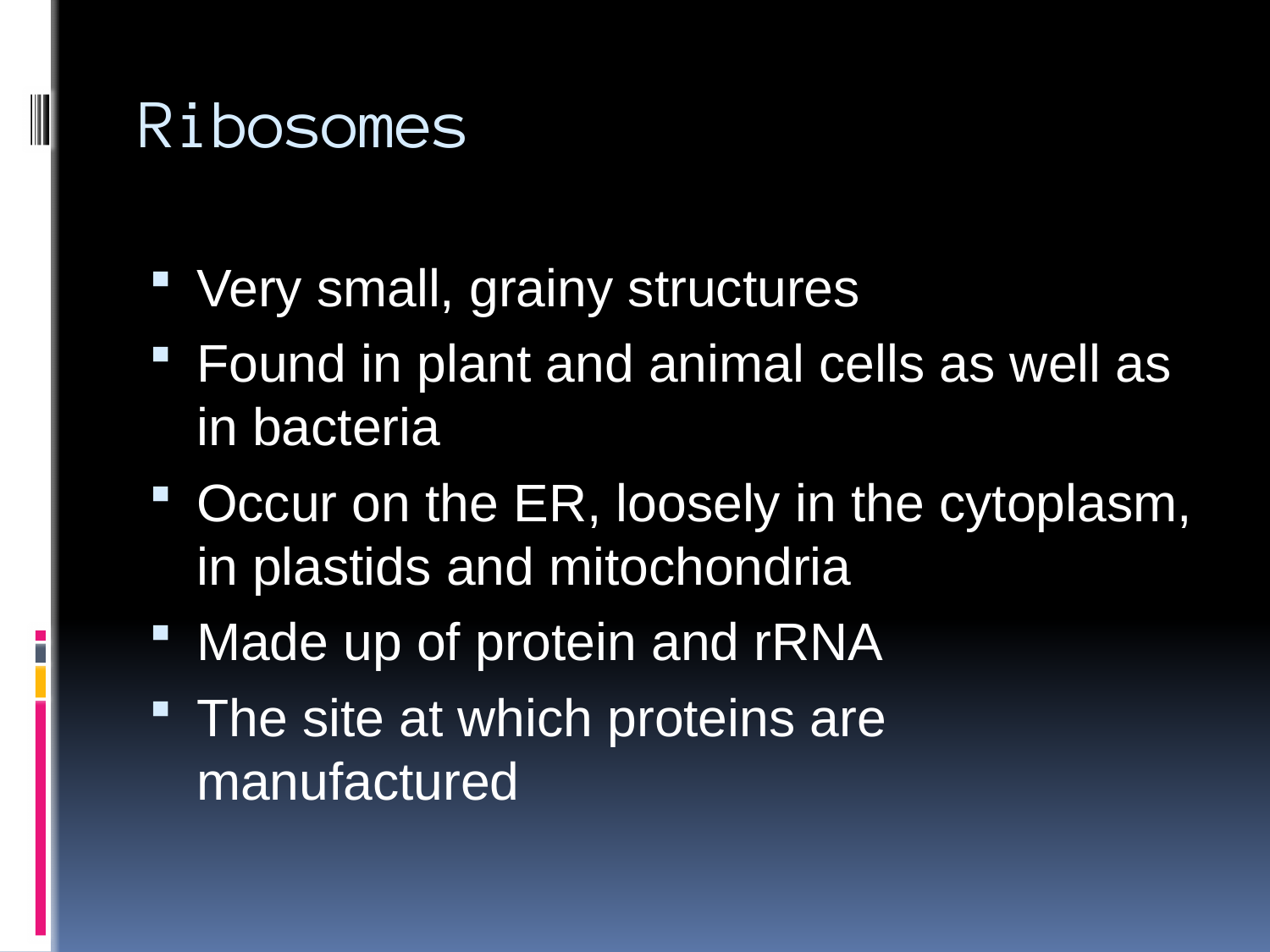

# Ribosomes
Very small, grainy structures
Found in plant and animal cells as well as in bacteria
Occur on the ER, loosely in the cytoplasm, in plastids and mitochondria
Made up of protein and rRNA
The site at which proteins are manufactured